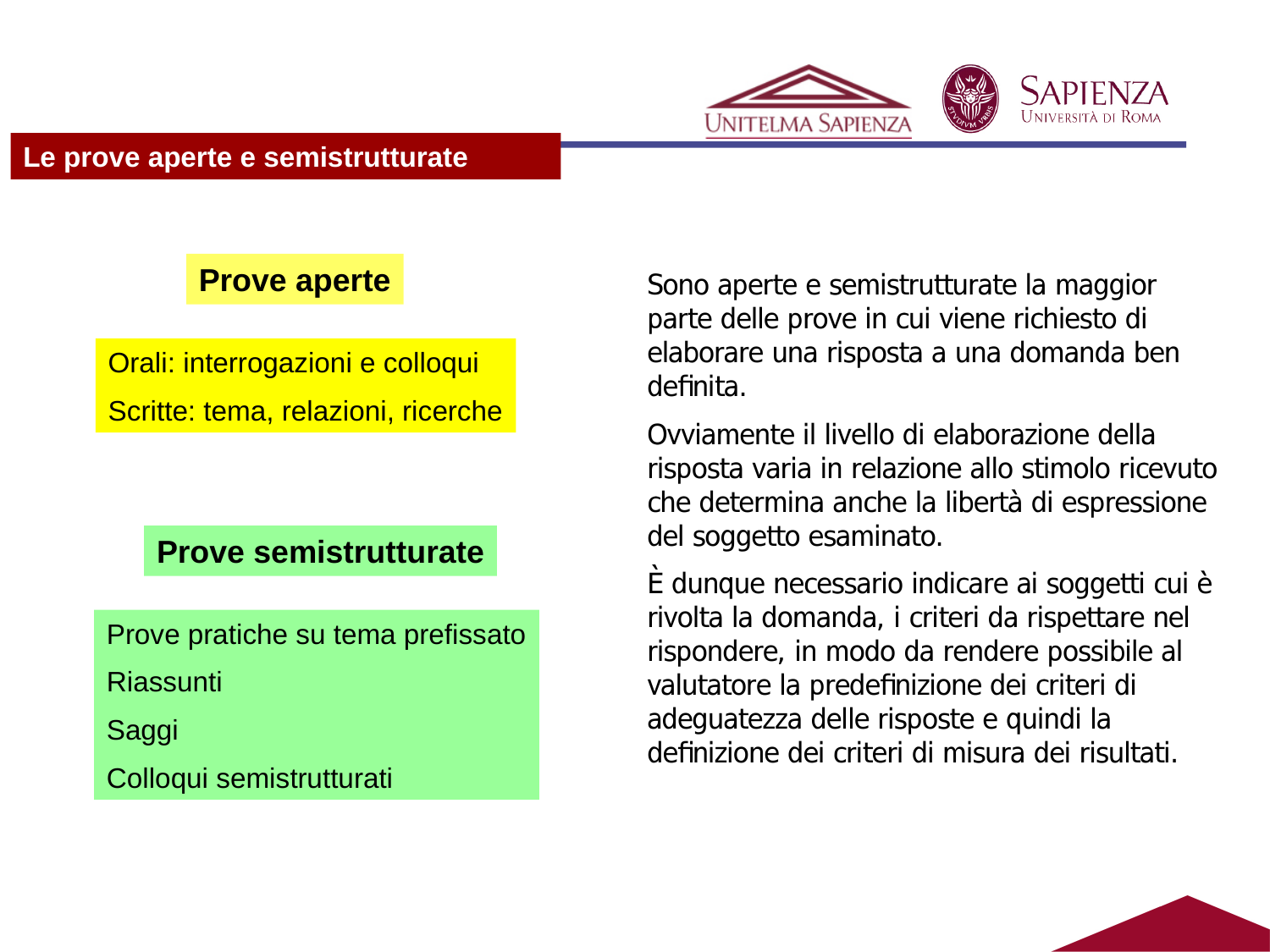

#
Le prove aperte e semistrutturate
Prove aperte
Sono aperte e semistrutturate la maggior parte delle prove in cui viene richiesto di elaborare una risposta a una domanda ben definita.
Ovviamente il livello di elaborazione della risposta varia in relazione allo stimolo ricevuto che determina anche la libertà di espressione del soggetto esaminato.
È dunque necessario indicare ai soggetti cui è rivolta la domanda, i criteri da rispettare nel rispondere, in modo da rendere possibile al valutatore la predefinizione dei criteri di adeguatezza delle risposte e quindi la definizione dei criteri di misura dei risultati.
Orali: interrogazioni e colloqui
Scritte: tema, relazioni, ricerche
Prove semistrutturate
Prove pratiche su tema prefissato
Riassunti
Saggi
Colloqui semistrutturati